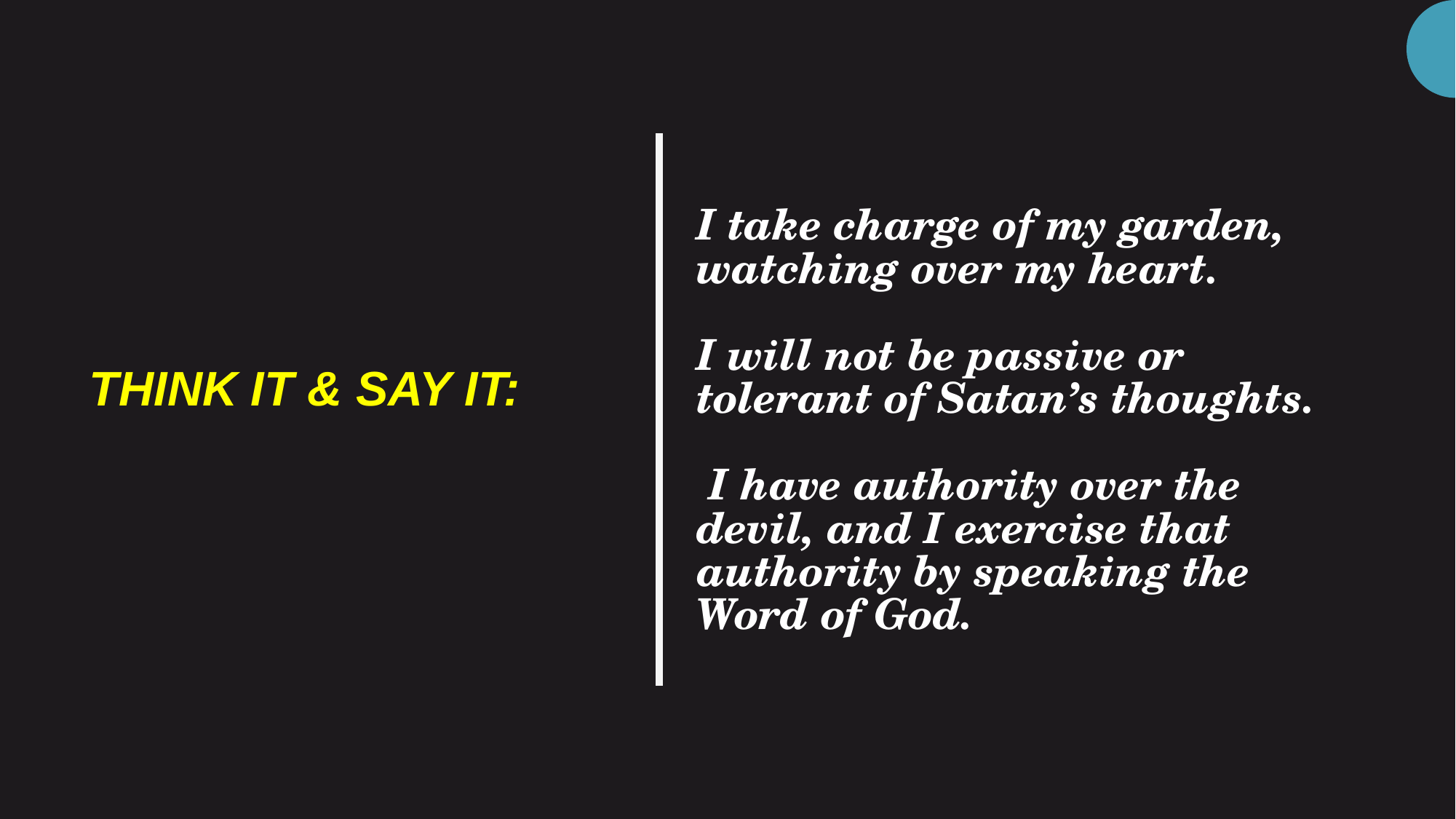

# I take charge of my garden, watching over my heart. I will not be passive or tolerant of Satan’s thoughts. I have authority over the devil, and I exercise that authority by speaking the Word of God.
THINK IT & SAY IT: